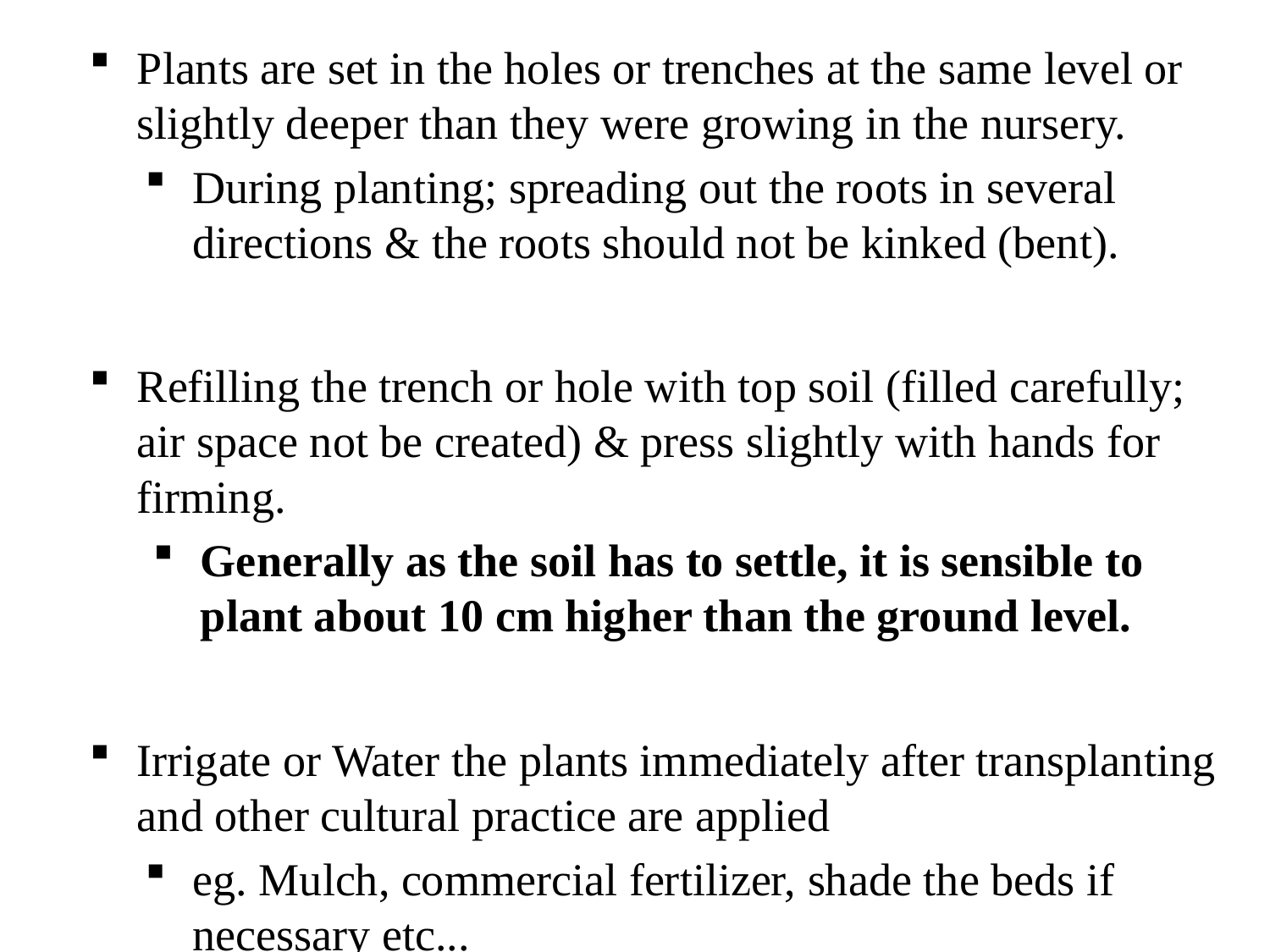

Plants are set in the holes or trenches at the same level or slightly deeper than they were growing in the nursery.
During planting; spreading out the roots in several directions & the roots should not be kinked (bent).

Refilling the trench or hole with top soil (filled carefully; air space not be created) & press slightly with hands for firming.
Generally as the soil has to settle, it is sensible to plant about 10 cm higher than the ground level.

Irrigate or Water the plants immediately after transplanting and other cultural practice are applied
eg. Mulch, commercial fertilizer, shade the beds if necessary etc...